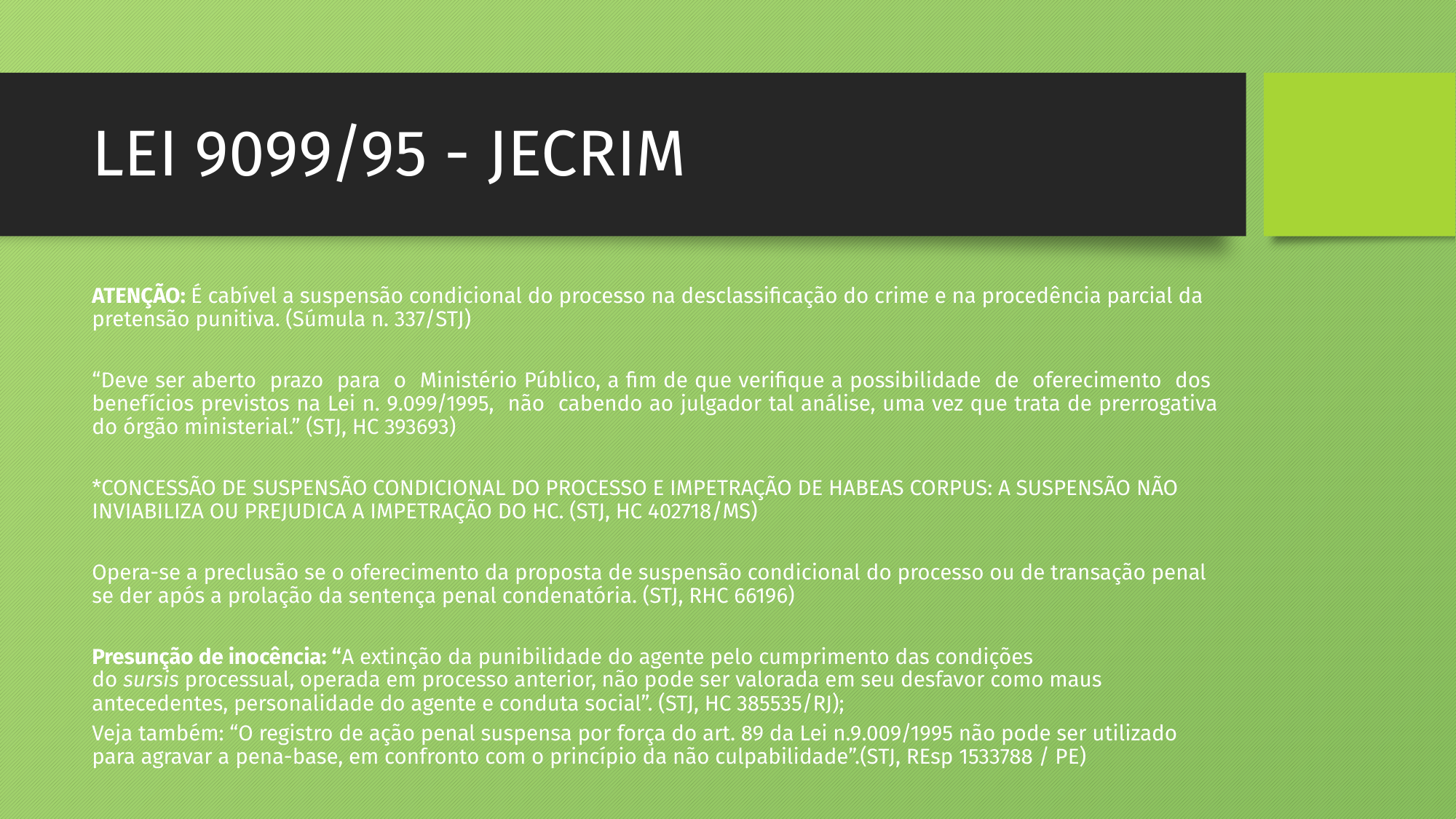

# LEI 9099/95 - JECRIM
ATENÇÃO: É cabível a suspensão condicional do processo na desclassificação do crime e na procedência parcial da pretensão punitiva. (Súmula n. 337/STJ)

“Deve ser aberto  prazo  para  o  Ministério Público, a fim de que verifique a possibilidade  de  oferecimento  dos  benefícios previstos na Lei n. 9.099/1995,  não  cabendo ao julgador tal análise, uma vez que trata de prerrogativa do órgão ministerial.” (STJ, HC 393693)

*CONCESSÃO DE SUSPENSÃO CONDICIONAL DO PROCESSO E IMPETRAÇÃO DE HABEAS CORPUS: A SUSPENSÃO NÃO INVIABILIZA OU PREJUDICA A IMPETRAÇÃO DO HC. (STJ, HC 402718/MS)

Opera-se a preclusão se o oferecimento da proposta de suspensão condicional do processo ou de transação penal se der após a prolação da sentença penal condenatória. (STJ, RHC 66196)

Presunção de inocência: “A extinção da punibilidade do agente pelo cumprimento das condições do sursis processual, operada em processo anterior, não pode ser valorada em seu desfavor como maus antecedentes, personalidade do agente e conduta social”. (STJ, HC 385535/RJ);
Veja também: “O registro de ação penal suspensa por força do art. 89 da Lei n.9.009/1995 não pode ser utilizado para agravar a pena-base, em confronto com o princípio da não culpabilidade”.(STJ, REsp 1533788 / PE)